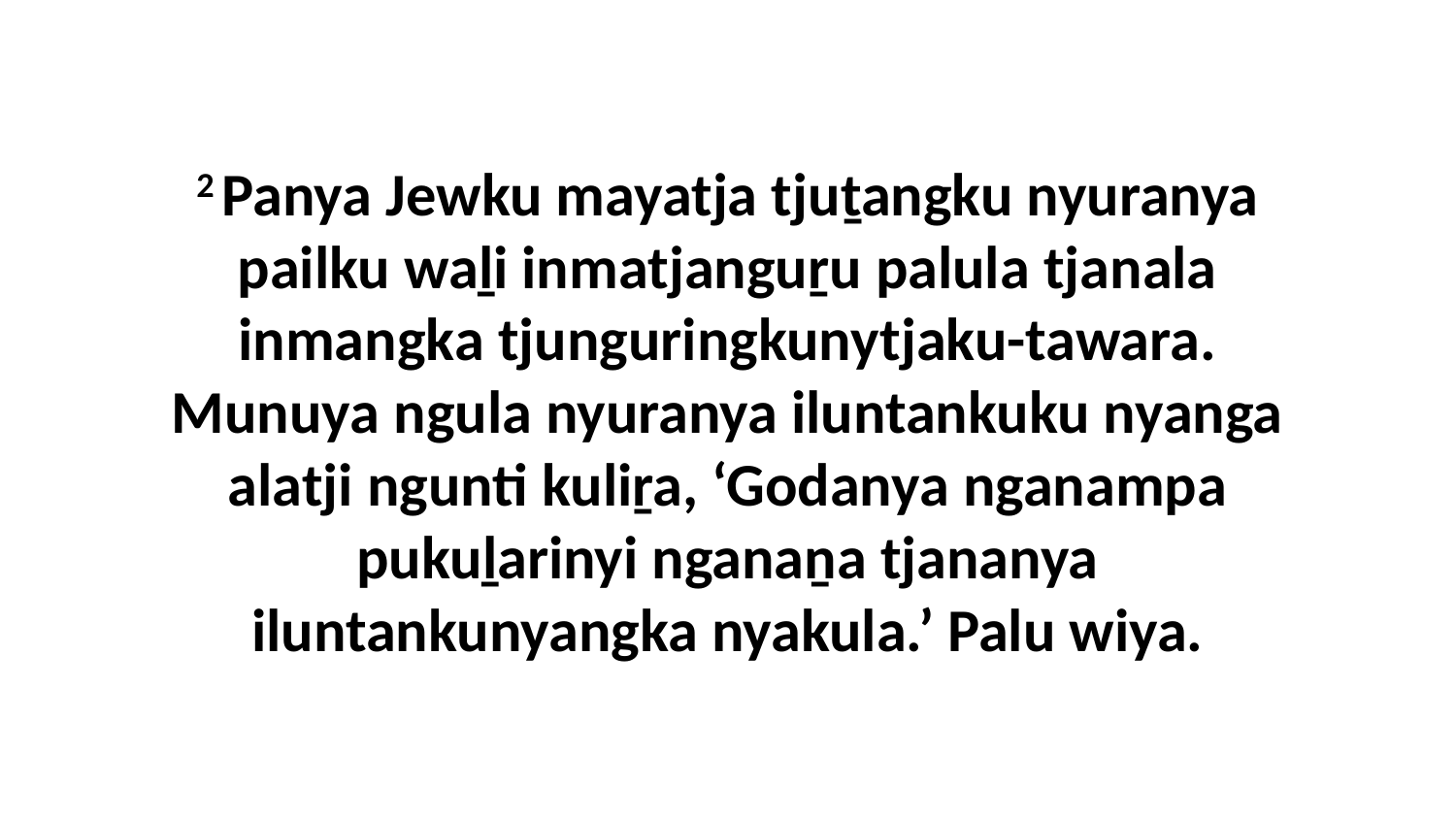

2 Panya Jewku mayatja tjuṯangku nyuranya pailku waḻi inmatjanguṟu palula tjanala inmangka tjunguringkunytjaku-tawara. Munuya ngula nyuranya iluntankuku nyanga alatji ngunti kuliṟa, ‘Godanya nganampa pukuḻarinyi nganaṉa tjananya iluntankunyangka nyakula.’ Palu wiya.